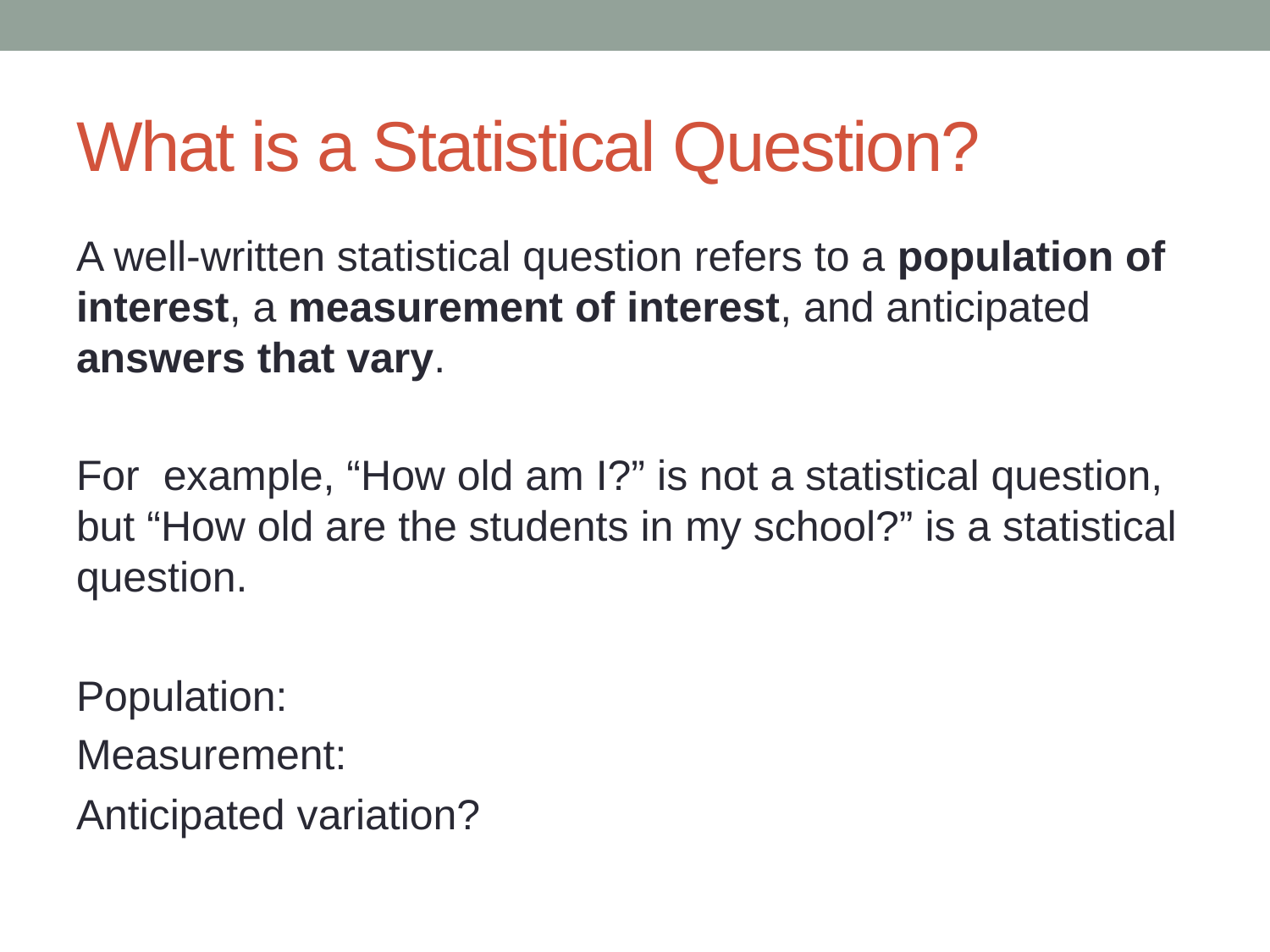

# What is a Statistical Question?
A well-written statistical question refers to a population of interest, a measurement of interest, and anticipated answers that vary.

For  example, “How old am I?” is not a statistical question, but “How old are the students in my school?” is a statistical question.

Population:
Measurement:
Anticipated variation?